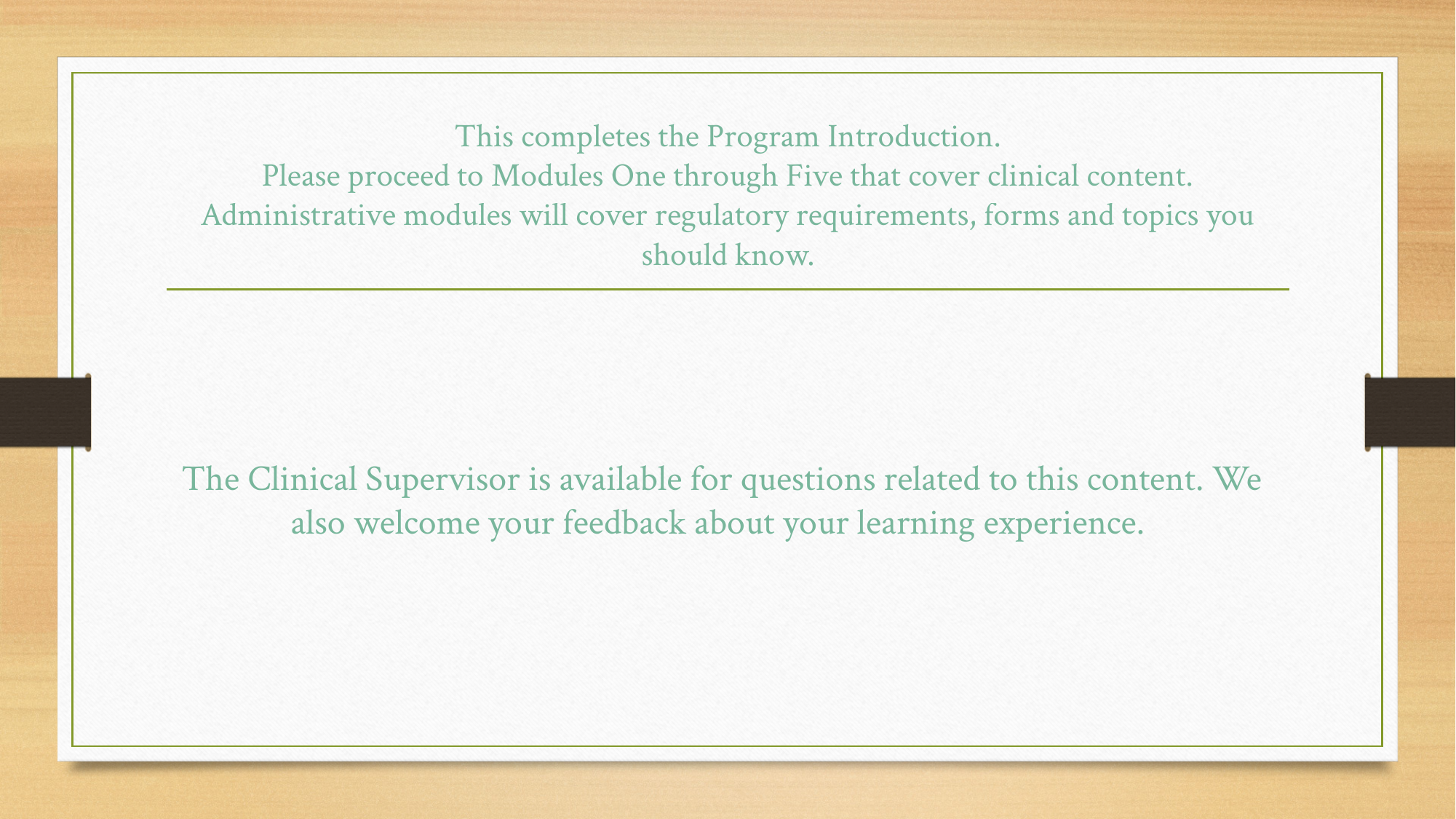

# This completes the Program Introduction. Please proceed to Modules One through Five that cover clinical content. Administrative modules will cover regulatory requirements, forms and topics you should know.
 The Clinical Supervisor is available for questions related to this content. We also welcome your feedback about your learning experience.